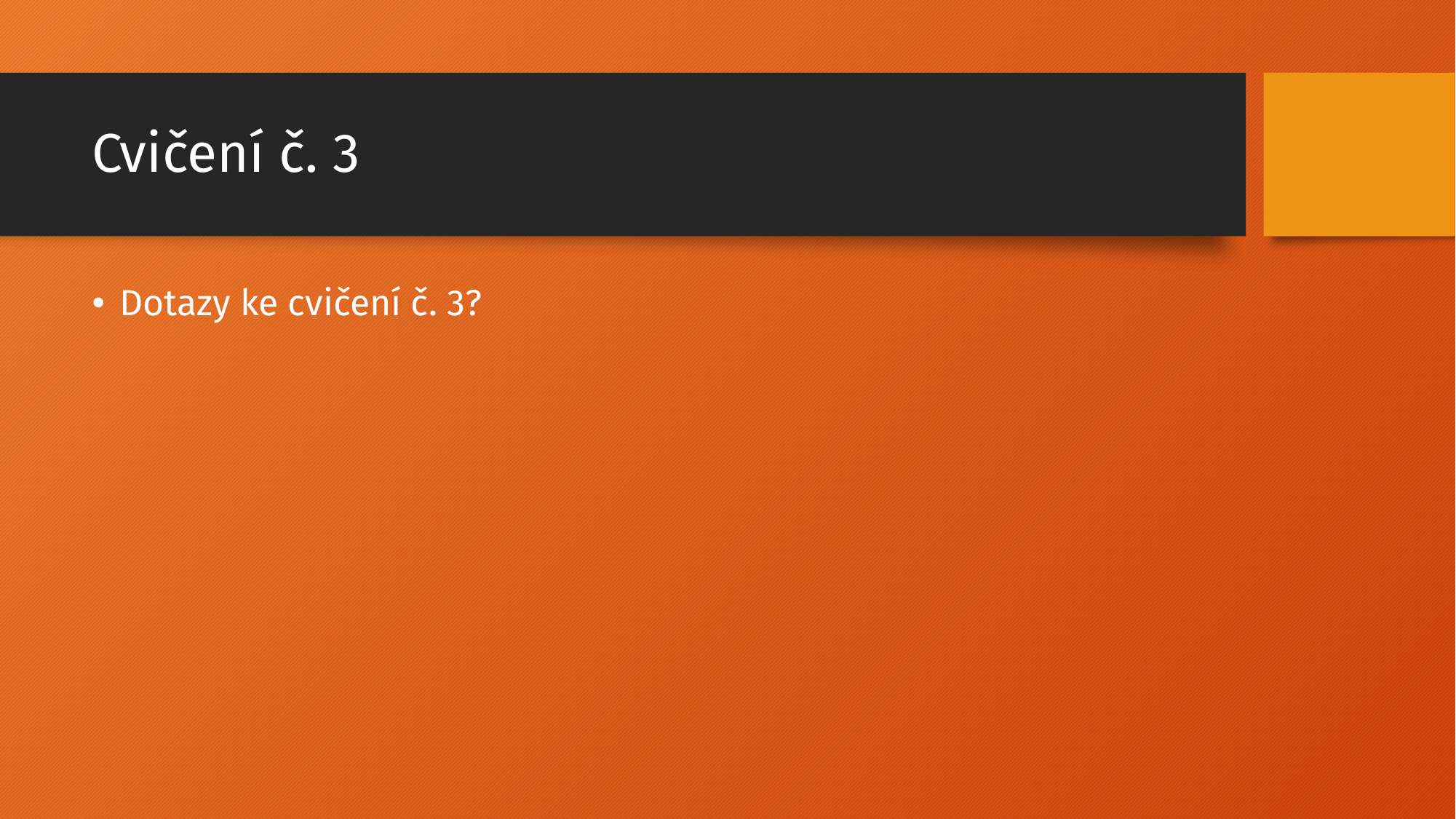

# Cvičení č. 3
Dotazy ke cvičení č. 3?